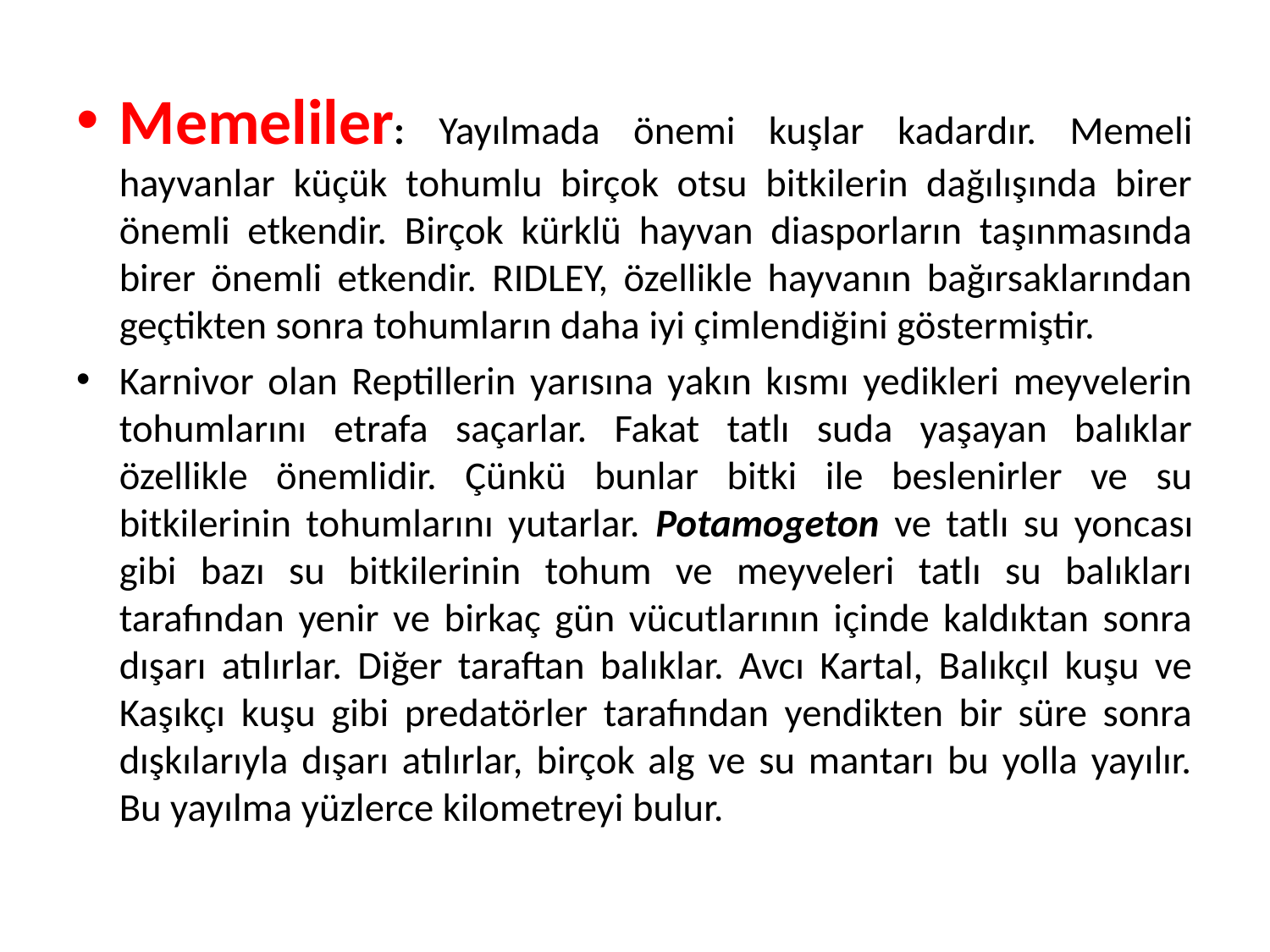

Memeliler: Yayılmada önemi kuşlar kadardır. Memeli hayvanlar küçük tohumlu birçok otsu bitkilerin dağılışında birer önemli etkendir. Birçok kürklü hayvan diasporların taşınmasında birer önemli etkendir. RIDLEY, özellikle hayvanın bağırsaklarından geçtikten sonra tohumların daha iyi çimlendiğini göstermiştir.
Karnivor olan Reptillerin yarısına yakın kısmı yedikleri meyvelerin tohumlarını etrafa saçarlar. Fakat tatlı suda yaşayan balıklar özellikle önemlidir. Çünkü bunlar bitki ile beslenirler ve su bitkilerinin tohumlarını yutarlar. Potamogeton ve tatlı su yoncası gibi bazı su bitkilerinin tohum ve meyveleri tatlı su balıkları tarafından yenir ve birkaç gün vücutlarının içinde kaldıktan sonra dışarı atılırlar. Diğer taraftan balıklar. Avcı Kartal, Balıkçıl kuşu ve Kaşıkçı kuşu gibi predatörler tarafından yendikten bir süre sonra dışkılarıyla dışarı atılırlar, birçok alg ve su mantarı bu yolla yayılır. Bu yayılma yüzlerce kilometreyi bulur.